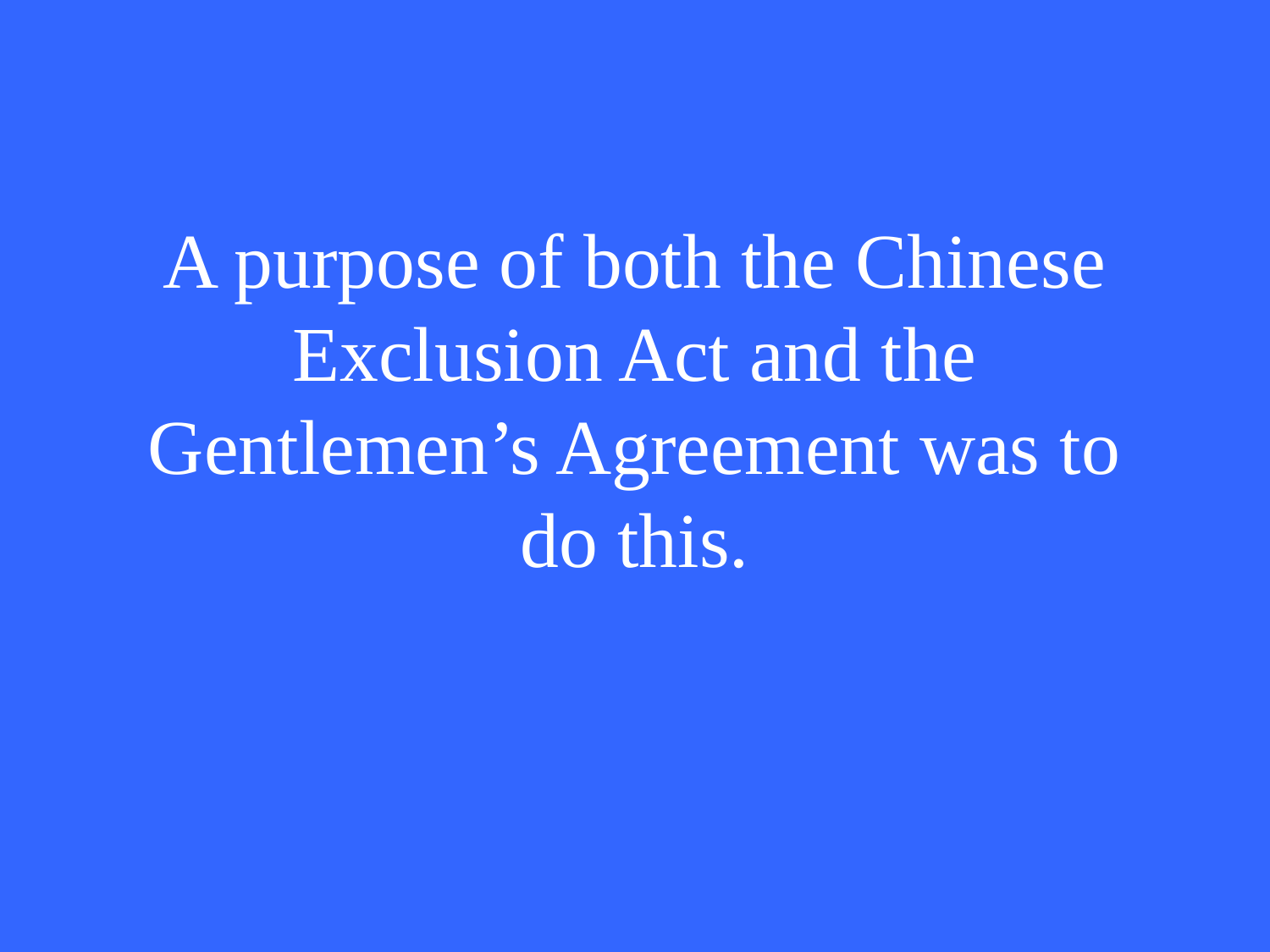

# A purpose of both the Chinese Exclusion Act and the Gentlemen’s Agreement was to do this.